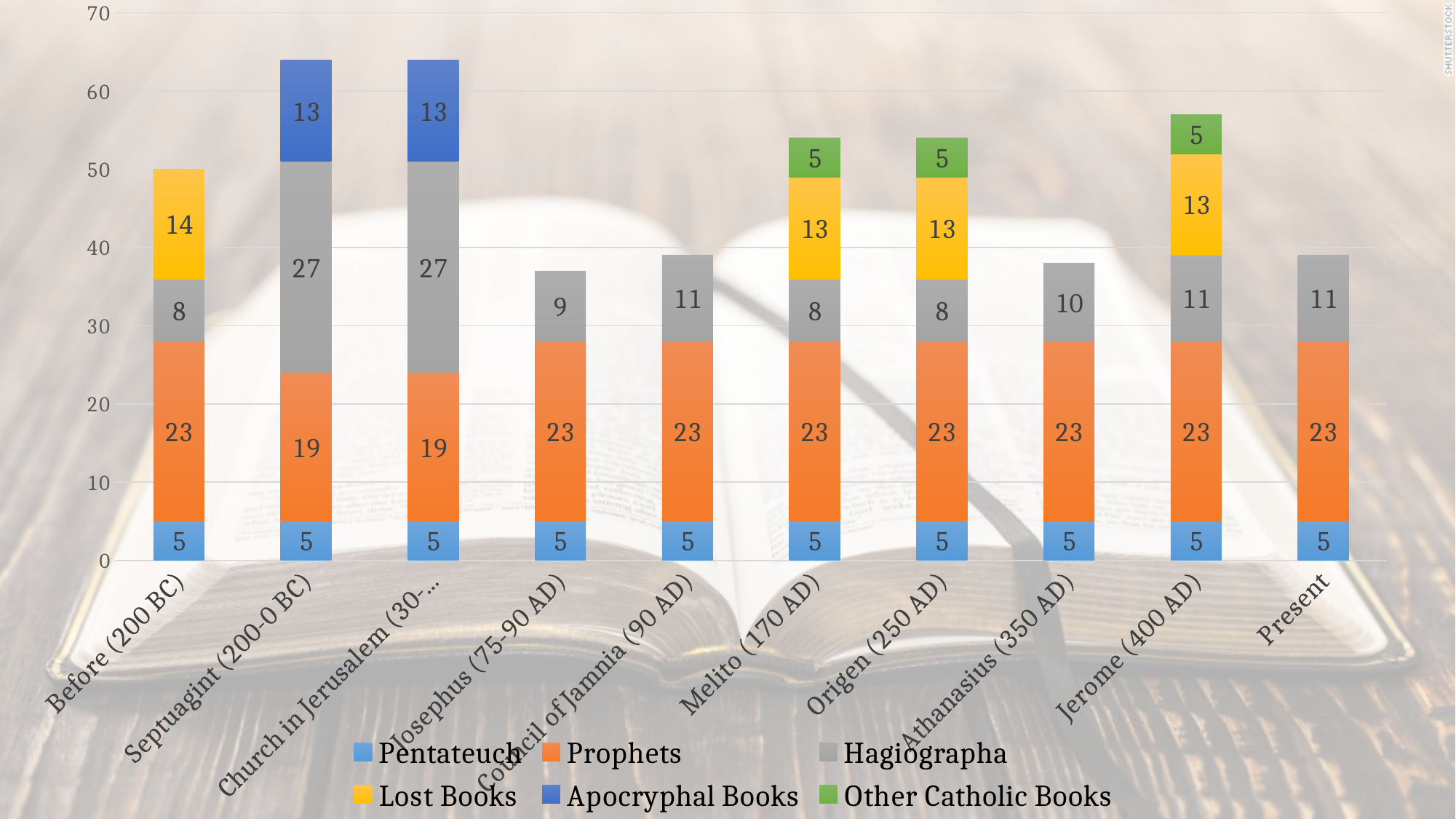

### Chart

| Category | Pentateuch | Prophets | Hagiographa | Lost Books | Apocryphal Books | Other Catholic Books |
|---|---|---|---|---|---|---|
| Before (200 BC) | 5.0 | 23.0 | 8.0 | 14.0 | None | None |
| Septuagint (200-0 BC) | 5.0 | 19.0 | 27.0 | None | 13.0 | None |
| Church in Jerusalem (30-75 AD) | 5.0 | 19.0 | 27.0 | None | 13.0 | None |
| Josephus (75-90 AD) | 5.0 | 23.0 | 9.0 | None | None | None |
| Council of Jamnia (90 AD) | 5.0 | 23.0 | 11.0 | None | None | None |
| Melito (170 AD) | 5.0 | 23.0 | 8.0 | 13.0 | None | 5.0 |
| Origen (250 AD) | 5.0 | 23.0 | 8.0 | 13.0 | None | 5.0 |
| Athanasius (350 AD) | 5.0 | 23.0 | 10.0 | None | None | None |
| Jerome (400 AD) | 5.0 | 23.0 | 11.0 | 13.0 | None | 5.0 |
| Present | 5.0 | 23.0 | 11.0 | None | None | None |